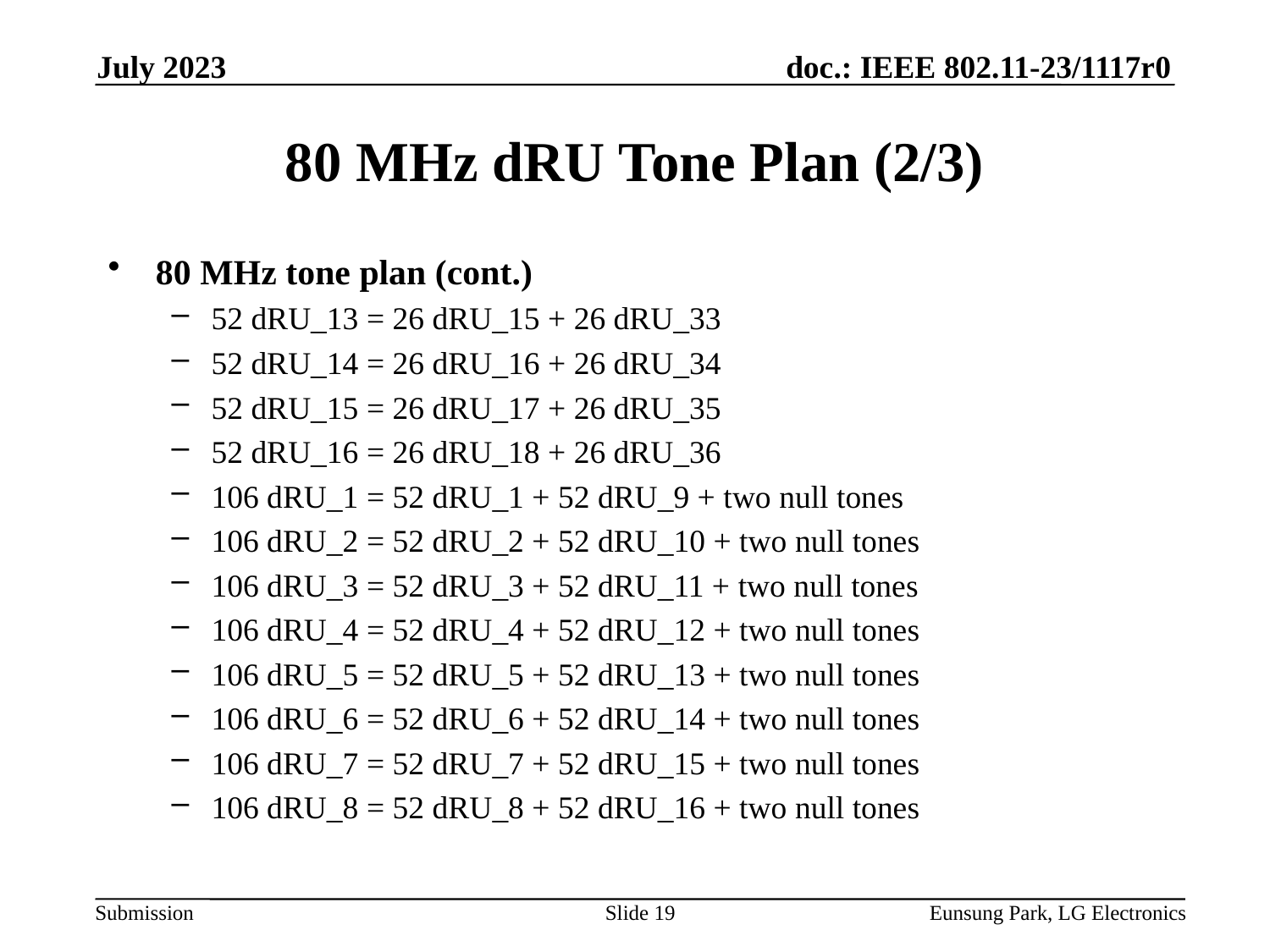

July 2023
# 80 MHz dRU Tone Plan (2/3)
80 MHz tone plan (cont.)
52 dRU_13 = 26 dRU_15 + 26 dRU_33
52 dRU_14 = 26 dRU_16 + 26 dRU_34
52 dRU_15 = 26 dRU_17 + 26 dRU_35
52 dRU_16 = 26 dRU_18 + 26 dRU_36
106 dRU_1 = 52 dRU_1 + 52 dRU_9 + two null tones
106 dRU_2 = 52 dRU_2 + 52 dRU_10 + two null tones
106 dRU_3 = 52 dRU_3 + 52 dRU_11 + two null tones
106 dRU_4 = 52 dRU_4 + 52 dRU_12 + two null tones
106 dRU_5 = 52 dRU_5 + 52 dRU_13 + two null tones
106 dRU_6 = 52 dRU_6 + 52 dRU_14 + two null tones
106 dRU_7 = 52 dRU_7 + 52 dRU_15 + two null tones
106 dRU_8 = 52 dRU_8 + 52 dRU_16 + two null tones

Slide 19
Eunsung Park, LG Electronics